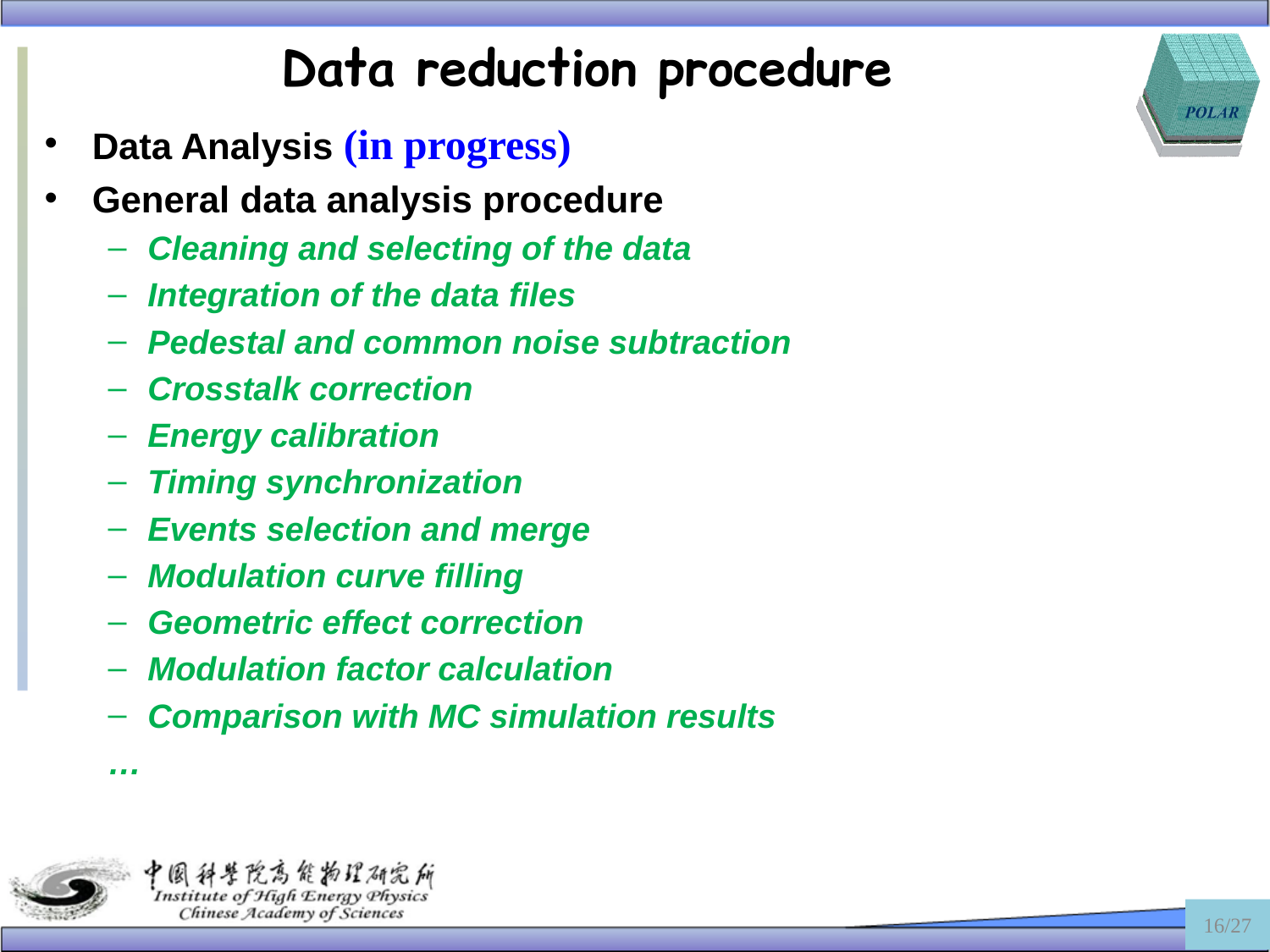

# Data reduction procedure
Data Analysis (in progress)
General data analysis procedure
Cleaning and selecting of the data
Integration of the data files
Pedestal and common noise subtraction
Crosstalk correction
Energy calibration
Timing synchronization
Events selection and merge
Modulation curve filling
Geometric effect correction
Modulation factor calculation
Comparison with MC simulation results
…
16/27